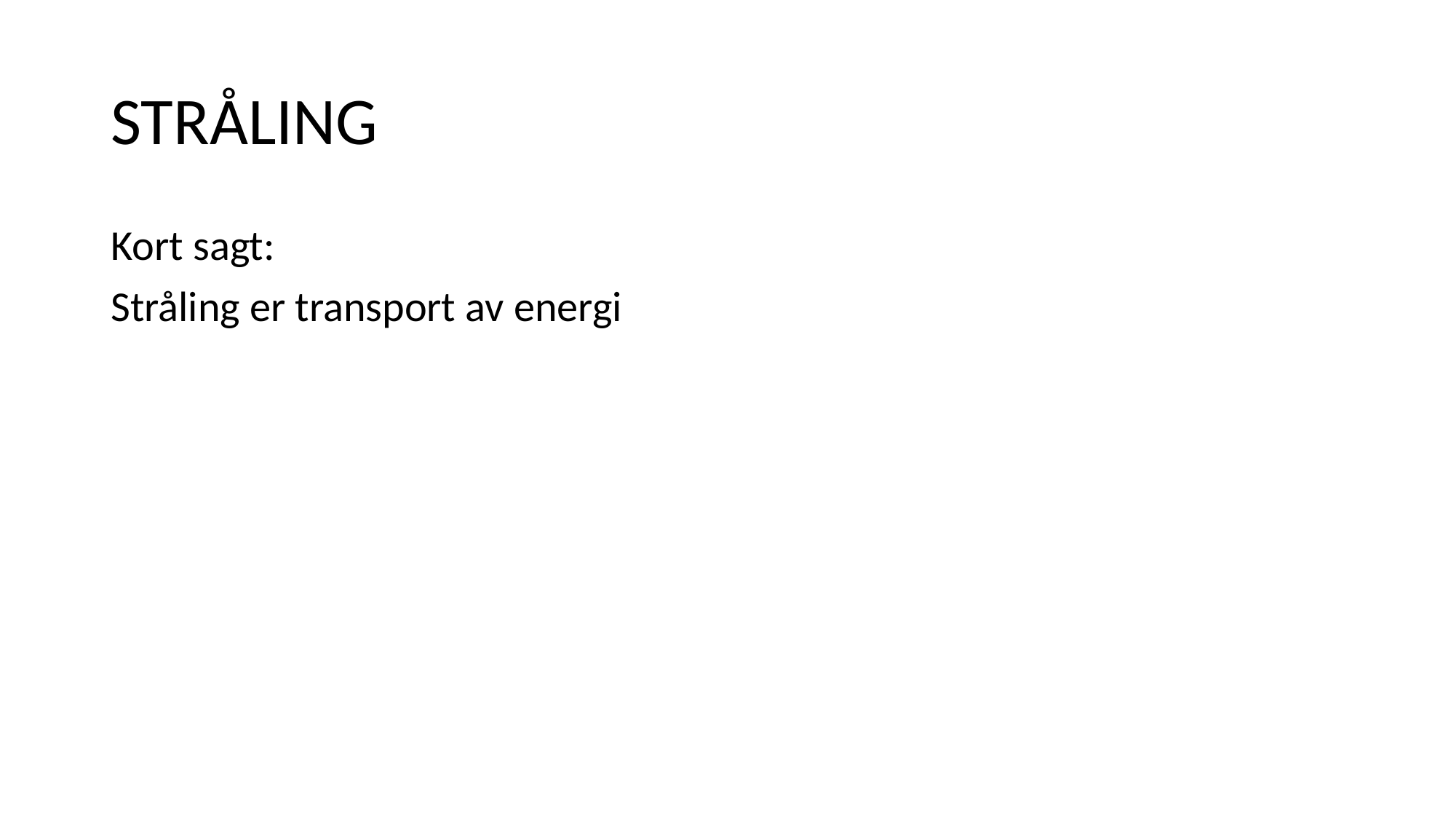

# STRÅLING
Kort sagt:
Stråling er transport av energi